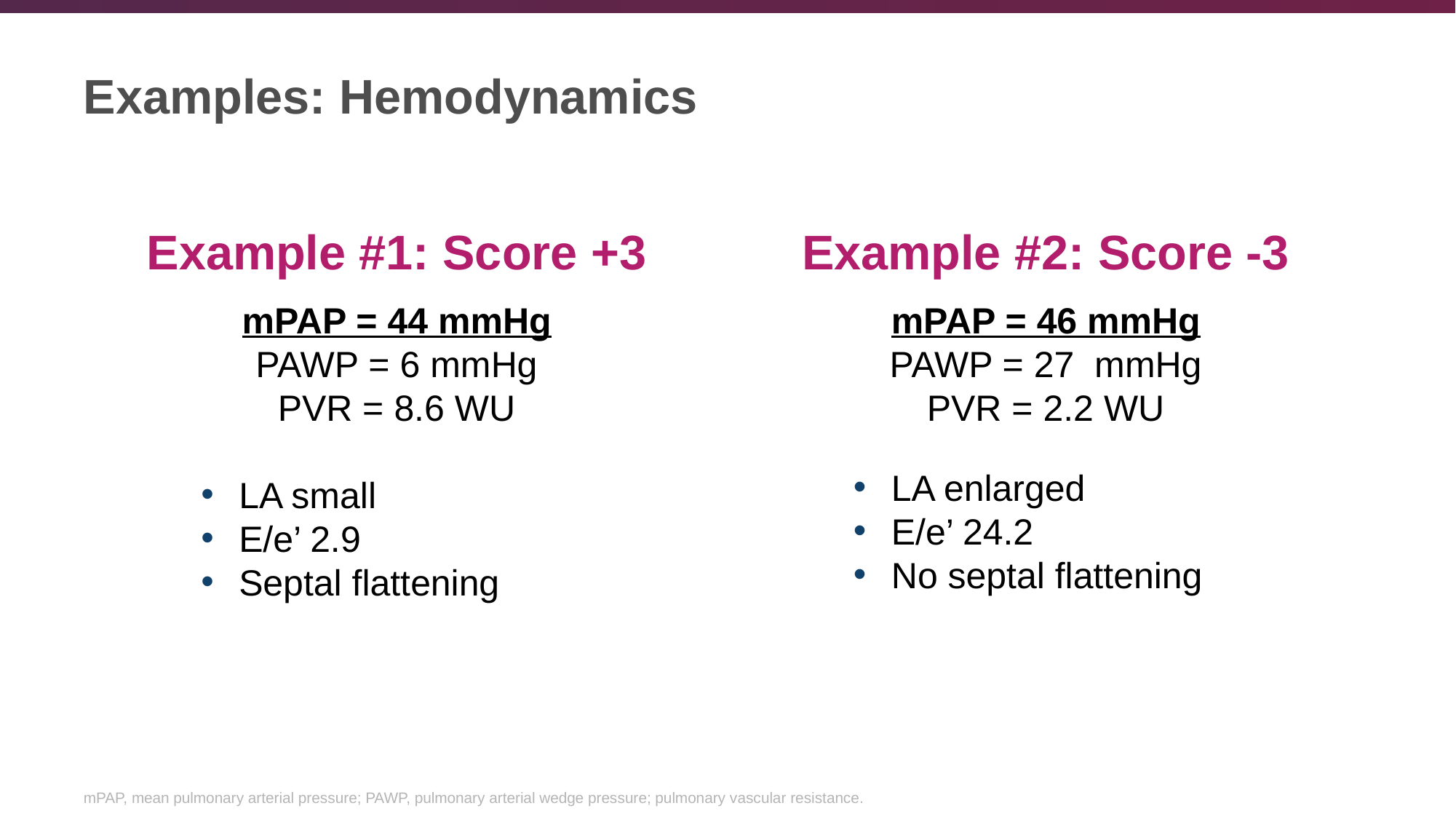

# Examples: Hemodynamics
Example #1: Score +3
Example #2: Score -3
mPAP = 44 mmHg
PAWP = 6 mmHg
PVR = 8.6 WU

LA small
E/e’ 2.9
Septal flattening
mPAP = 46 mmHg
PAWP = 27  mmHg
PVR = 2.2 WU

LA enlarged
E/e’ 24.2
No septal flattening
mPAP, mean pulmonary arterial pressure; PAWP, pulmonary arterial wedge pressure; pulmonary vascular resistance.